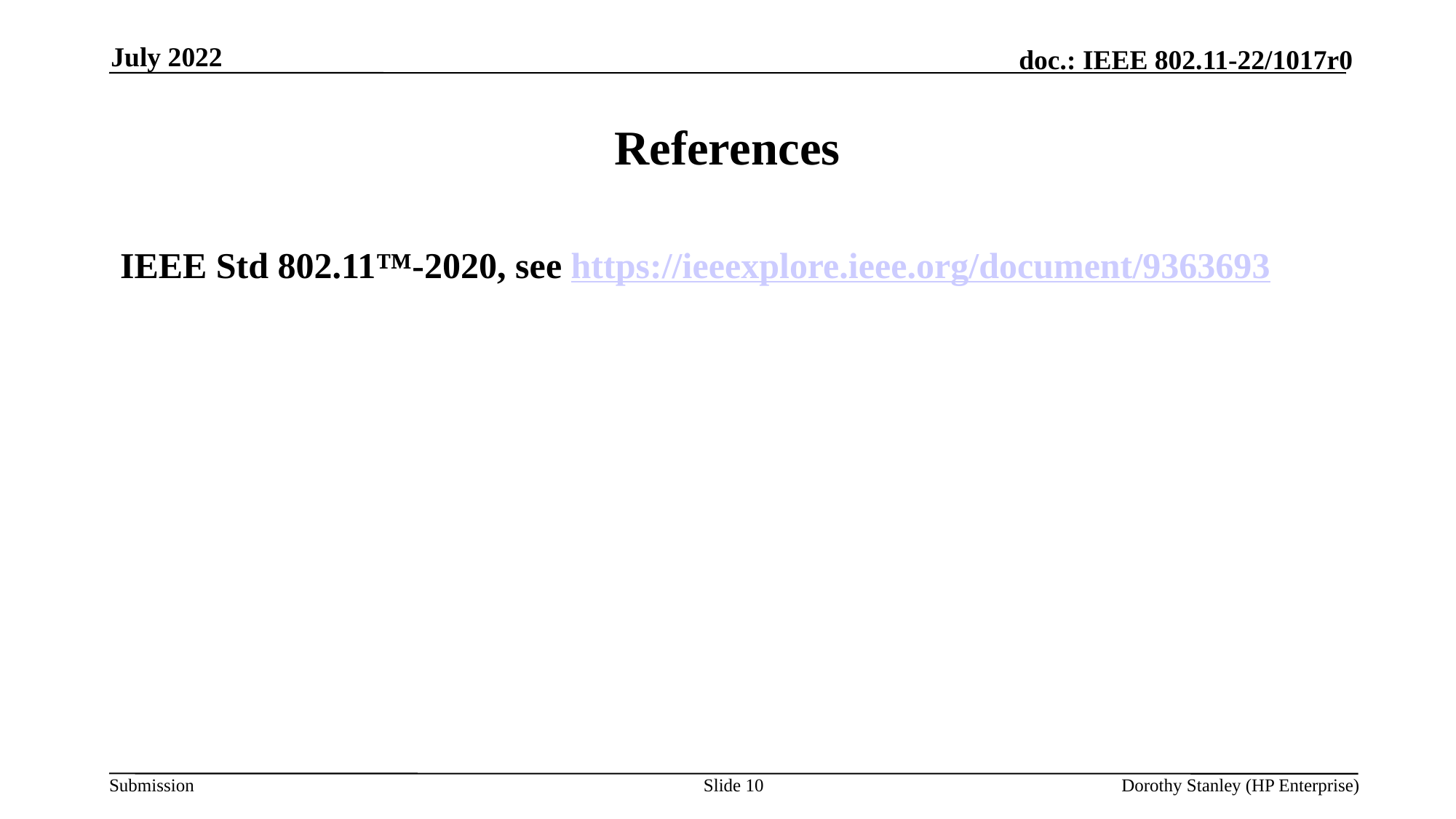

July 2022
# References
IEEE Std 802.11™-2020, see https://ieeexplore.ieee.org/document/9363693
Slide 10
Dorothy Stanley (HP Enterprise)